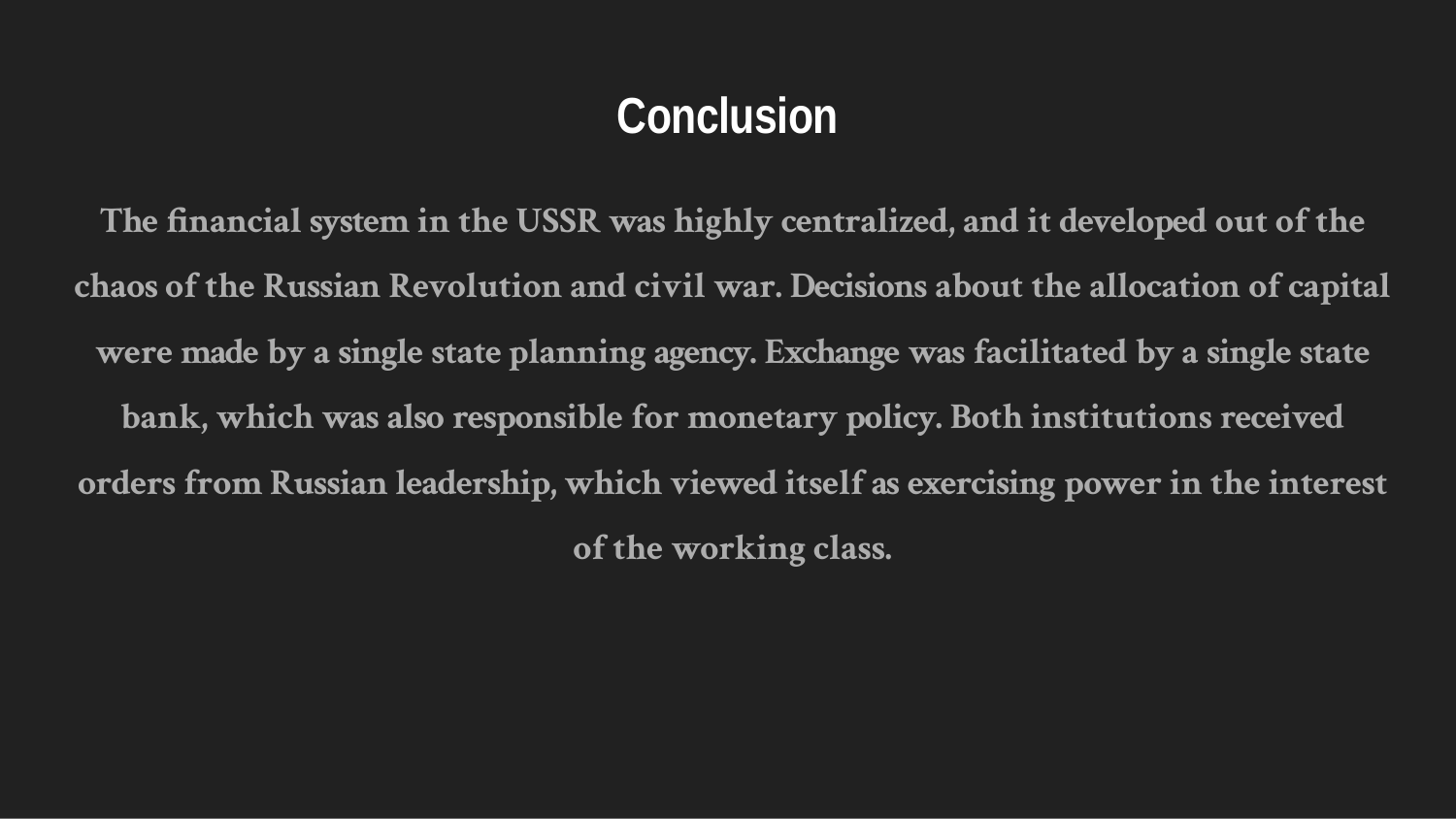

# Conclusion
The financial system in the USSR was highly centralized, and it developed out of the chaos of the Russian Revolution and civil war. Decisions about the allocation of capital were made by a single state planning agency. Exchange was facilitated by a single state bank, which was also responsible for monetary policy. Both institutions received orders from Russian leadership, which viewed itself as exercising power in the interest of the working class.